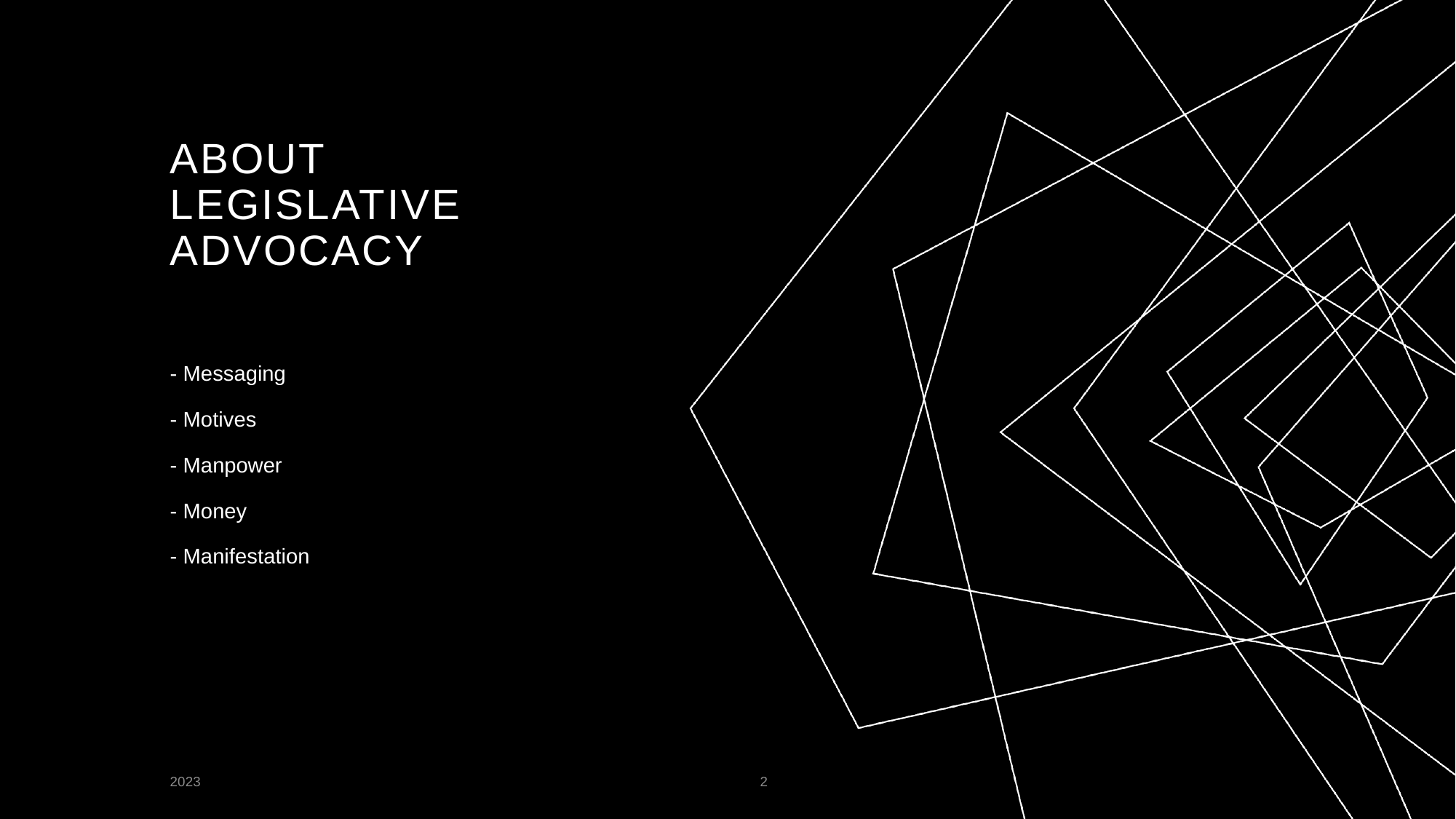

# About Legislative advocacy
- Messaging
- Motives
- Manpower
- Money
- Manifestation
2023
2